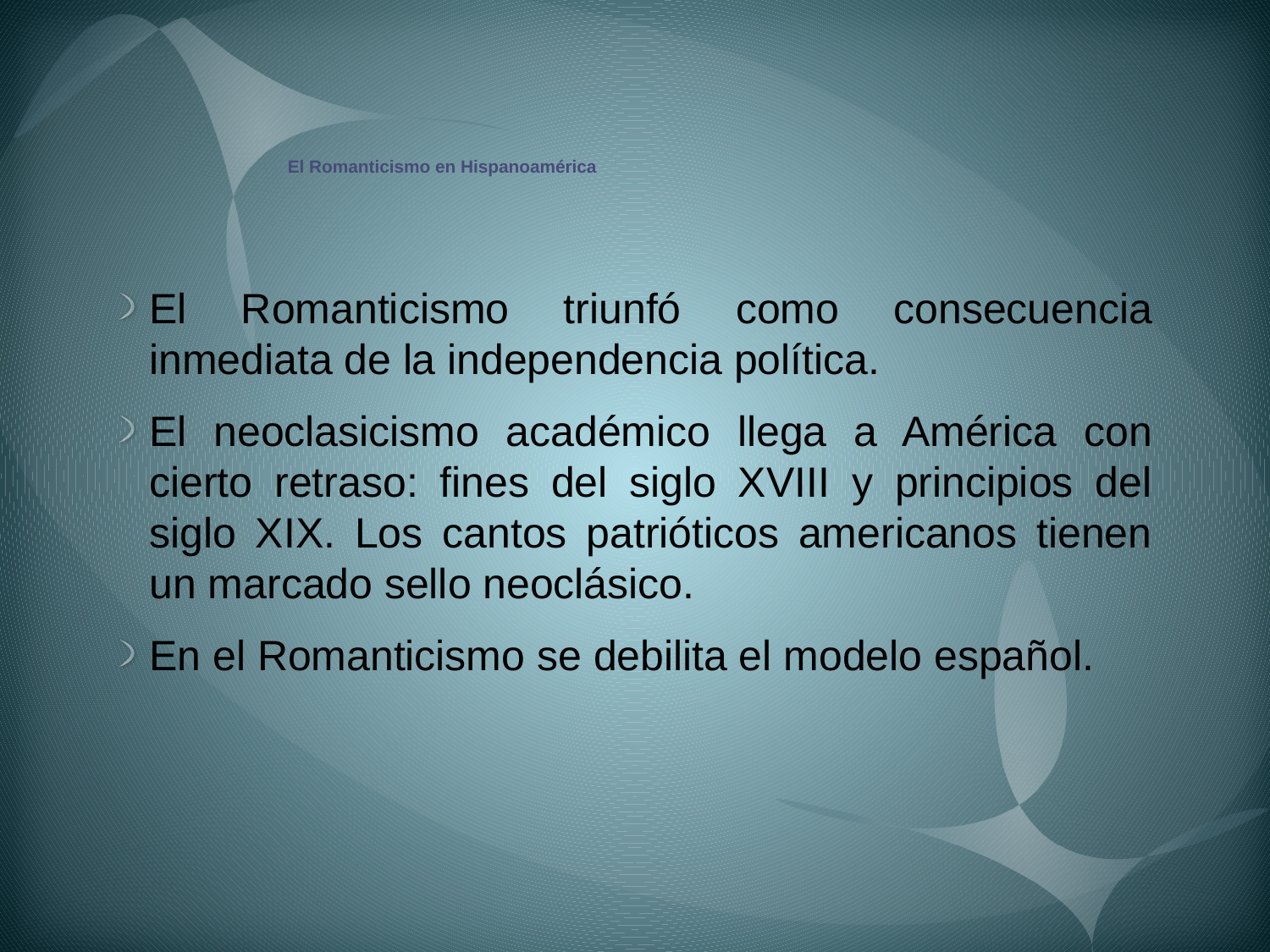

# El Romanticismo en Hispanoamérica
El Romanticismo triunfó como consecuencia inmediata de la independencia política.
El neoclasicismo académico llega a América con cierto retraso: fines del siglo XVIII y principios del siglo XIX. Los cantos patrióticos americanos tienen un marcado sello neoclásico.
En el Romanticismo se debilita el modelo español.